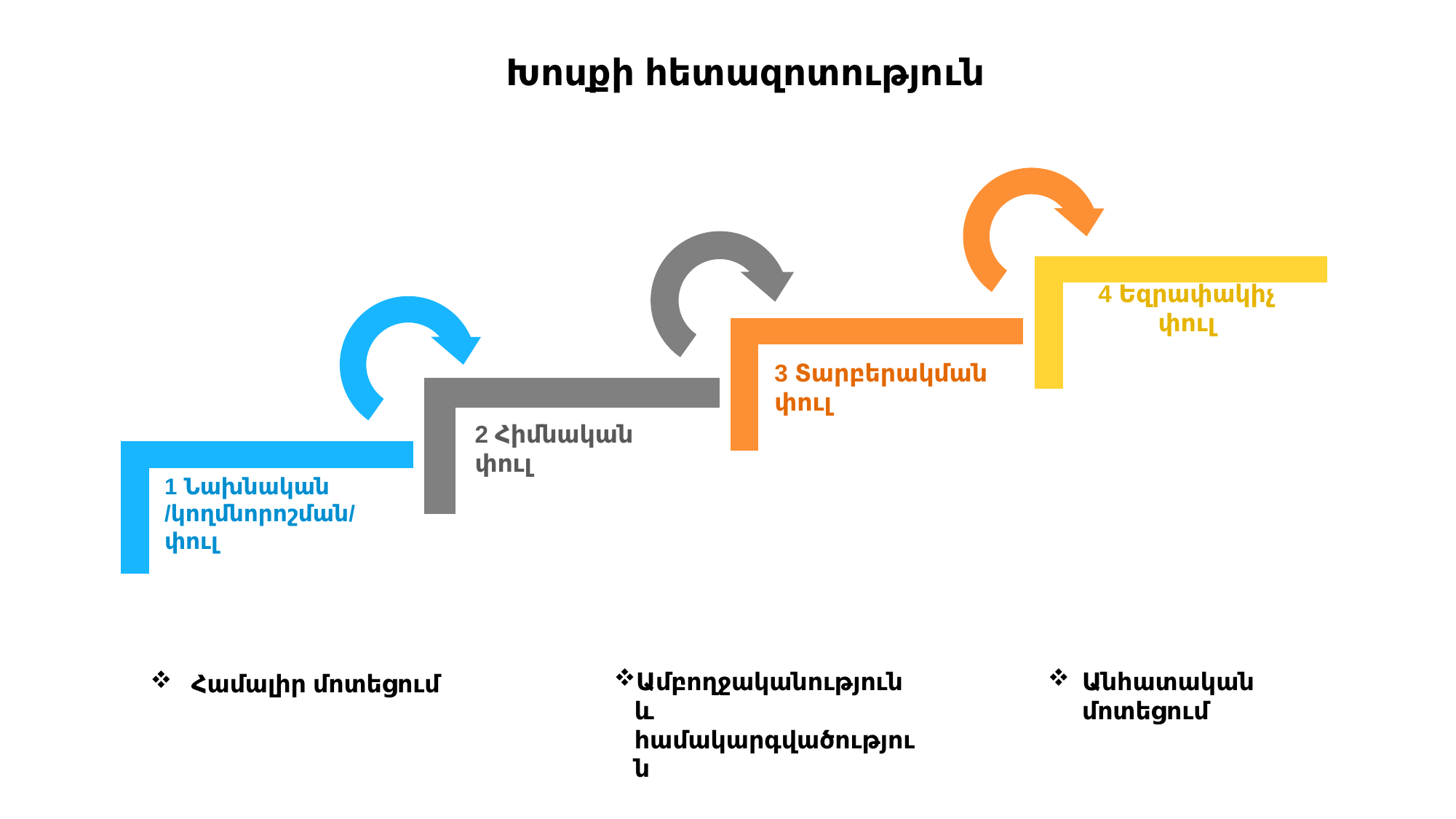

Խոսքի հետազոտություն

4 Եզրափակիչ փուլ

3 Տարբերակման փուլ

1 Նախնական
/կողմնորոշման/ փուլ

2 Հիմնական փուլ
Ամբողջականություն և համակարգվածություն
Անհատական մոտեցում
Համալիր մոտեցում